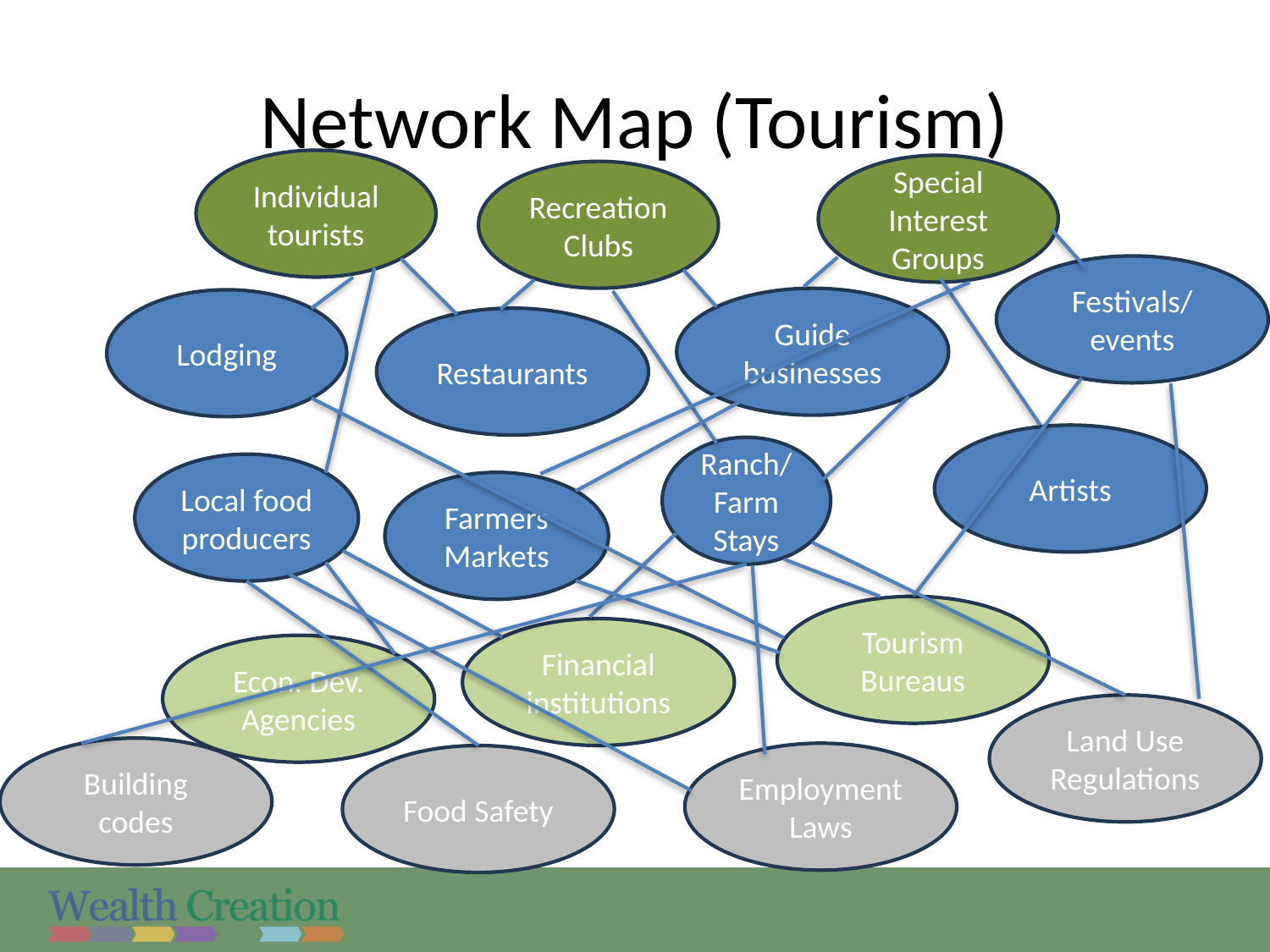

# Network Map (Tourism)
Individual tourists
Special Interest Groups
Recreation Clubs
Festivals/
events
Guide businesses
Lodging
Restaurants
Artists
Ranch/Farm Stays
Local food producers
Farmers Markets
Tourism Bureaus
Financial institutions
Econ. Dev. Agencies
Land Use Regulations
Building codes
Employment Laws
Food Safety